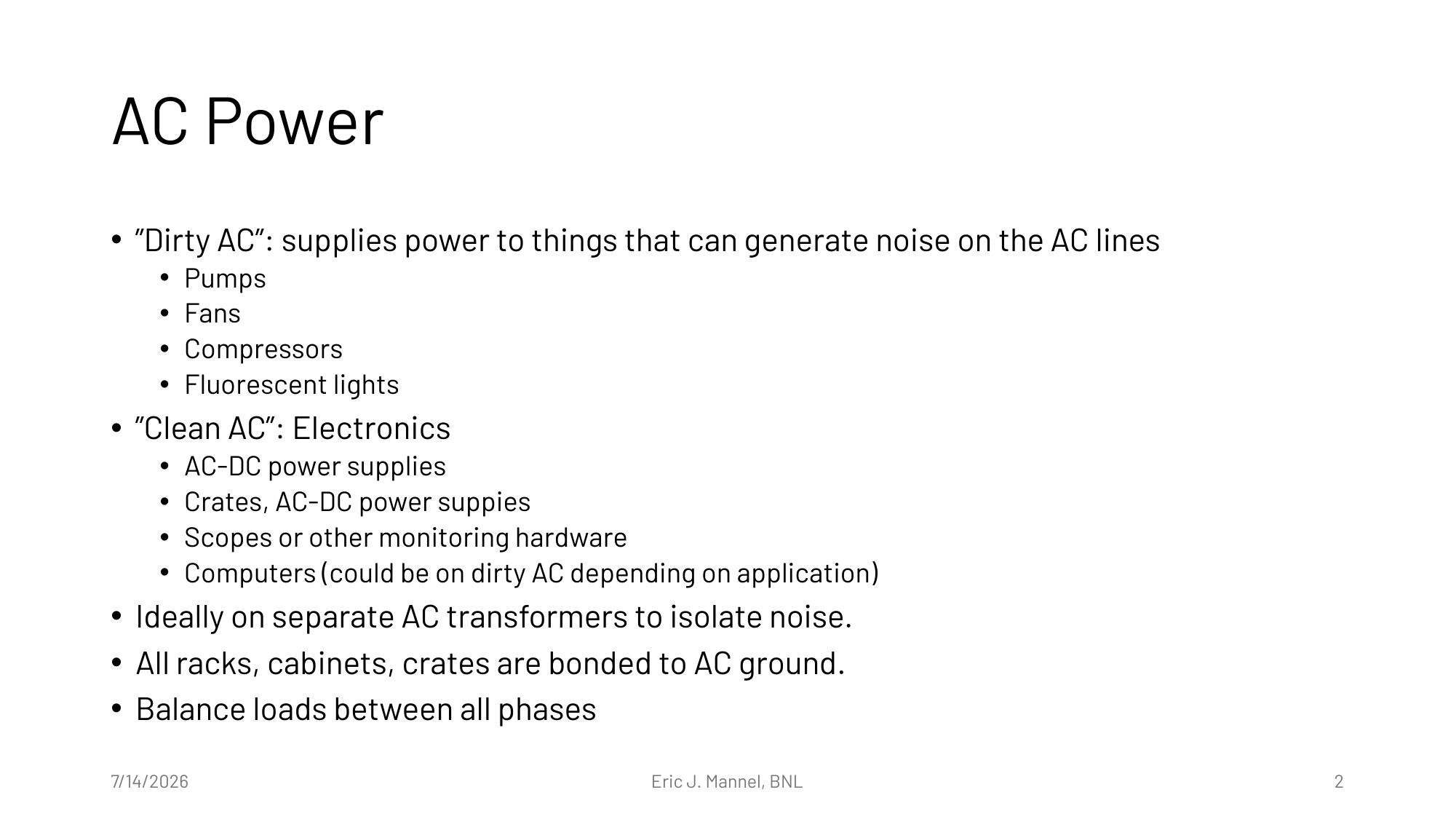

# AC Power
”Dirty AC”: supplies power to things that can generate noise on the AC lines
Pumps
Fans
Compressors
Fluorescent lights
”Clean AC”: Electronics
AC-DC power supplies
Crates, AC-DC power suppies
Scopes or other monitoring hardware
Computers (could be on dirty AC depending on application)
Ideally on separate AC transformers to isolate noise.
All racks, cabinets, crates are bonded to AC ground.
Balance loads between all phases

7/14/2026
Eric J. Mannel, BNL
2